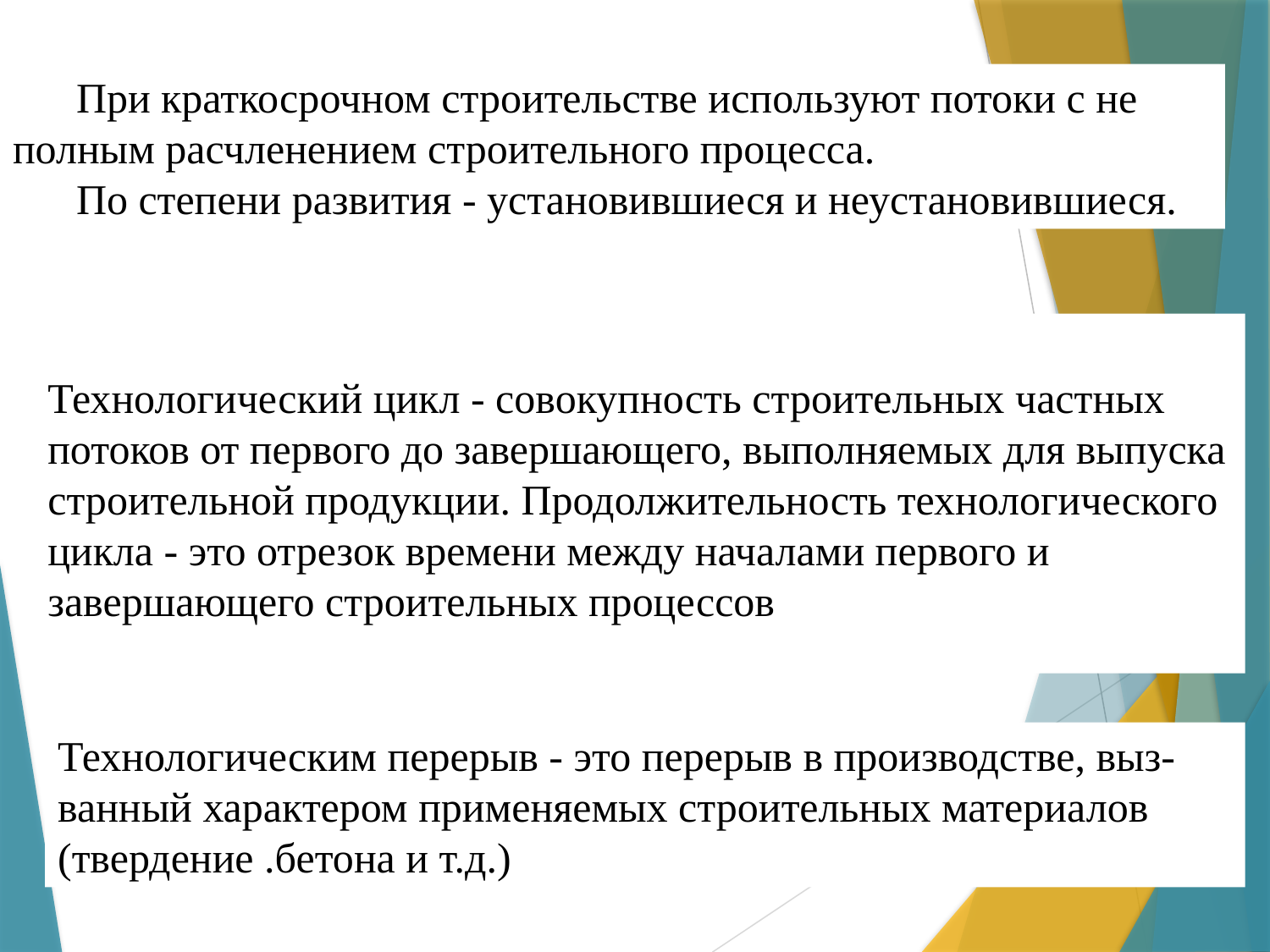

При краткосрочном строительстве используют потоки с не­полным расчленением строительного процесса.
По степени развития - установившиеся и неустановившиеся.

Технологический цикл - совокупность строительных частных потоков от первого до завершающего, выполняемых для выпуска строительной продукции. Продолжительность технологического цик­ла - это отрезок времени между началами первого и завершающего строительных процессов

Технологическим перерыв - это перерыв в производстве, выз-
ванный характером применяемых строительных материалов
(твердение .бетона и т.д.)